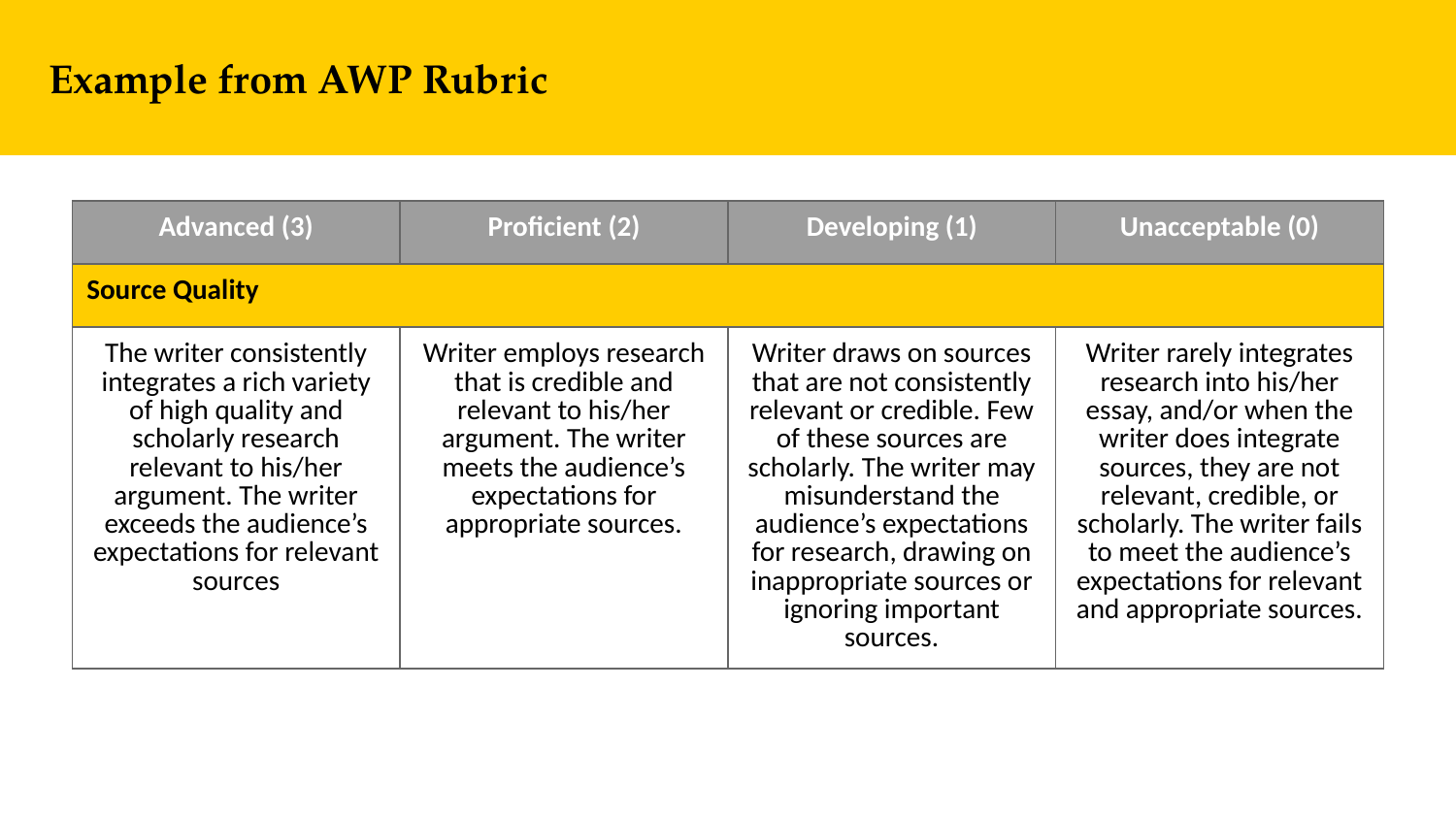

Example from AWP Rubric
| Advanced (3) | Proficient (2) | Developing (1) | Unacceptable (0) |
| --- | --- | --- | --- |
| Source Quality |  |  |  |
| The writer consistently integrates a rich variety of high quality and scholarly research relevant to his/her argument. The writer exceeds the audience’s expectations for relevant sources | Writer employs research that is credible and relevant to his/her argument. The writer meets the audience’s expectations for appropriate sources. | Writer draws on sources that are not consistently relevant or credible. Few of these sources are scholarly. The writer may misunderstand the audience’s expectations for research, drawing on inappropriate sources or ignoring important sources. | Writer rarely integrates research into his/her essay, and/or when the writer does integrate sources, they are not relevant, credible, or scholarly. The writer fails to meet the audience’s expectations for relevant and appropriate sources. |